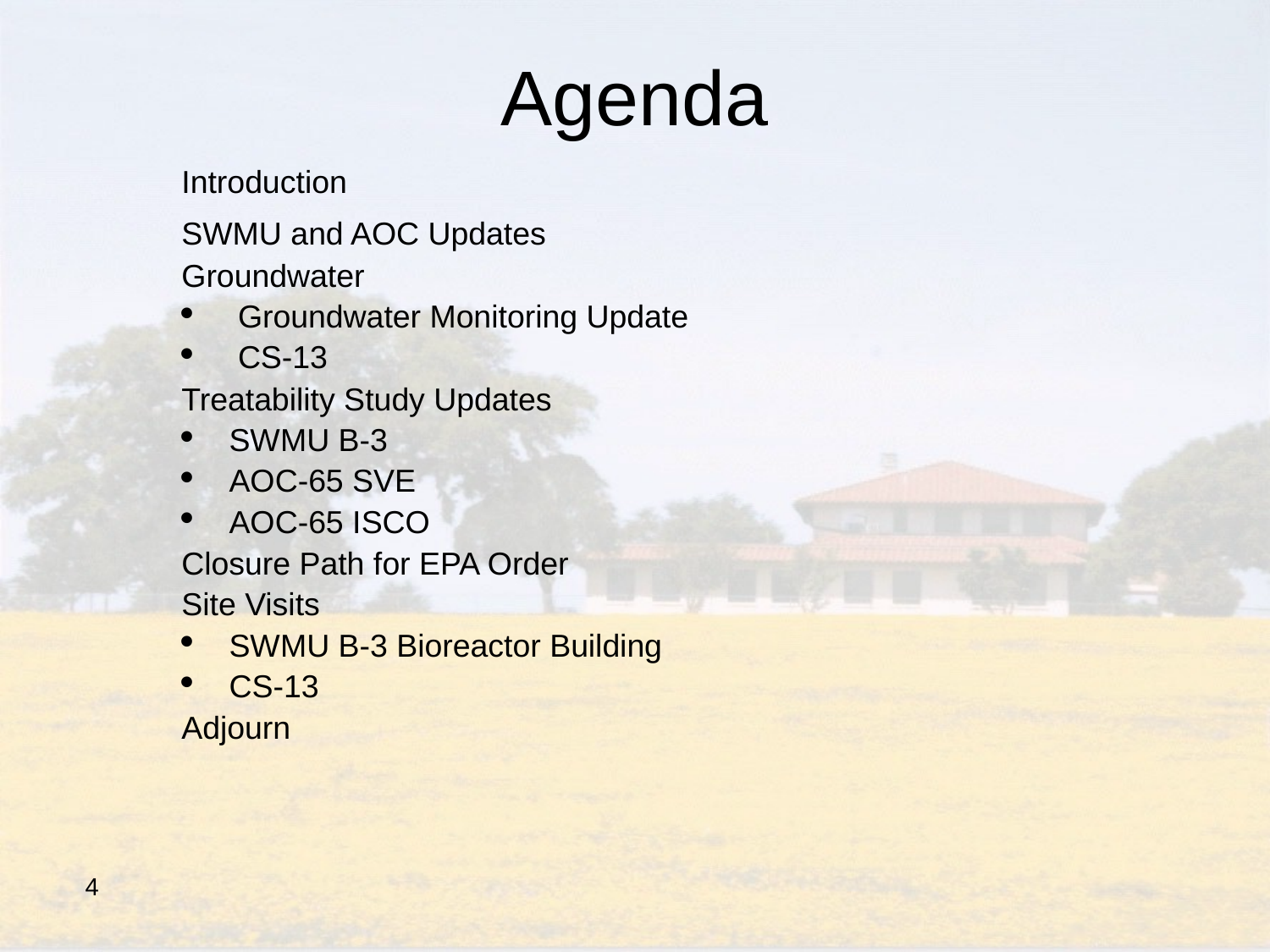

# Agenda
| Introduction |
| --- |
| SWMU and AOC Updates |
| Groundwater Groundwater Monitoring Update CS-13 |
| Treatability Study Updates SWMU B-3 AOC-65 SVE AOC-65 ISCO |
| Closure Path for EPA Order Site Visits SWMU B-3 Bioreactor Building CS-13 |
| Adjourn |
4